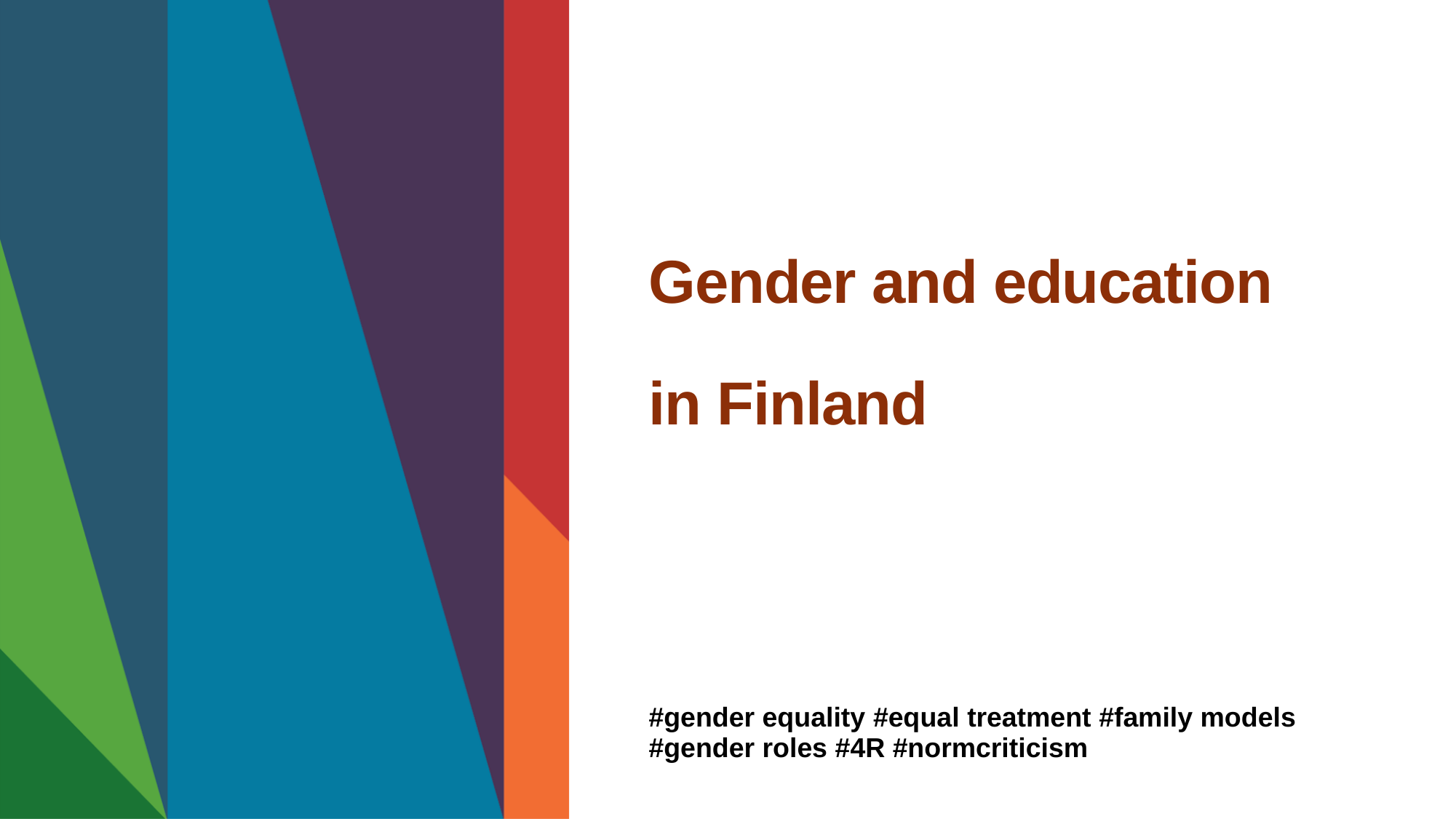

# Gender and education in Finland
#gender equality #equal treatment #family models #gender roles #4R #normcriticism